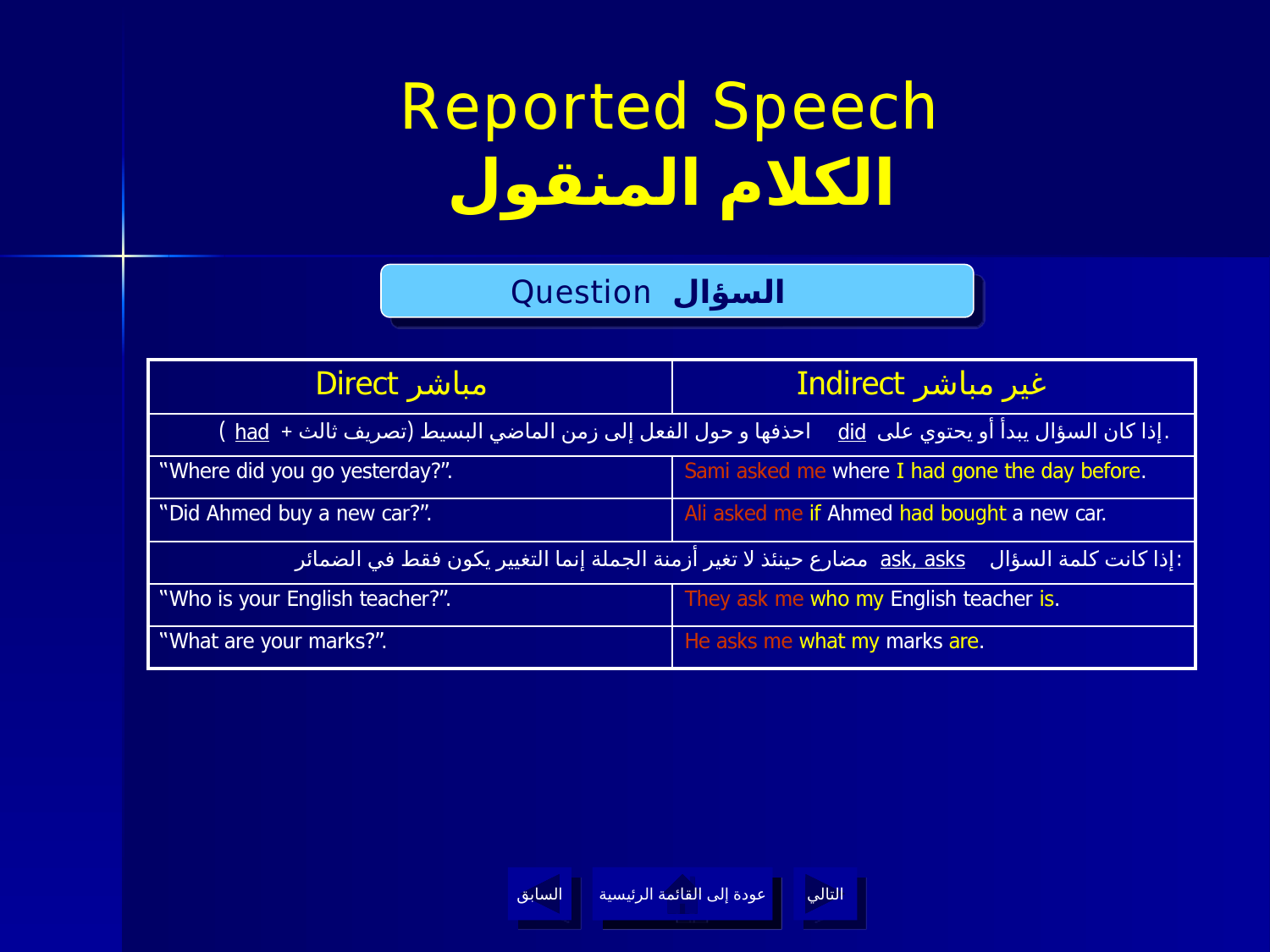

# Reported Speech الكلام المنقول
Question  السؤال
| Direct مباشر | Indirect غير مباشر |
| --- | --- |
| إذا كان السؤال يبدأ أو يحتوي على احذفها و حول الفعل إلى زمن الماضي البسيط (تصريف ثالث + ). |  |
| “Where did you go yesterday?”. | Sami asked me where I had gone the day before. |
| “Did Ahmed buy a new car?”. | Ali asked me if Ahmed had bought a new car. |
| إذا كانت كلمة السؤال مضارع حينئذ لا تغير أزمنة الجملة إنما التغيير يكون فقط في الضمائر: |  |
| “Who is your English teacher?”. | They ask me who my English teacher is. |
| “What are your marks?”. | He asks me what my marks are. |
had
did
ask, asks
السابق
عودة إلى القائمة الرئيسية
التالي
عودة إلى القائمة الرئيسية